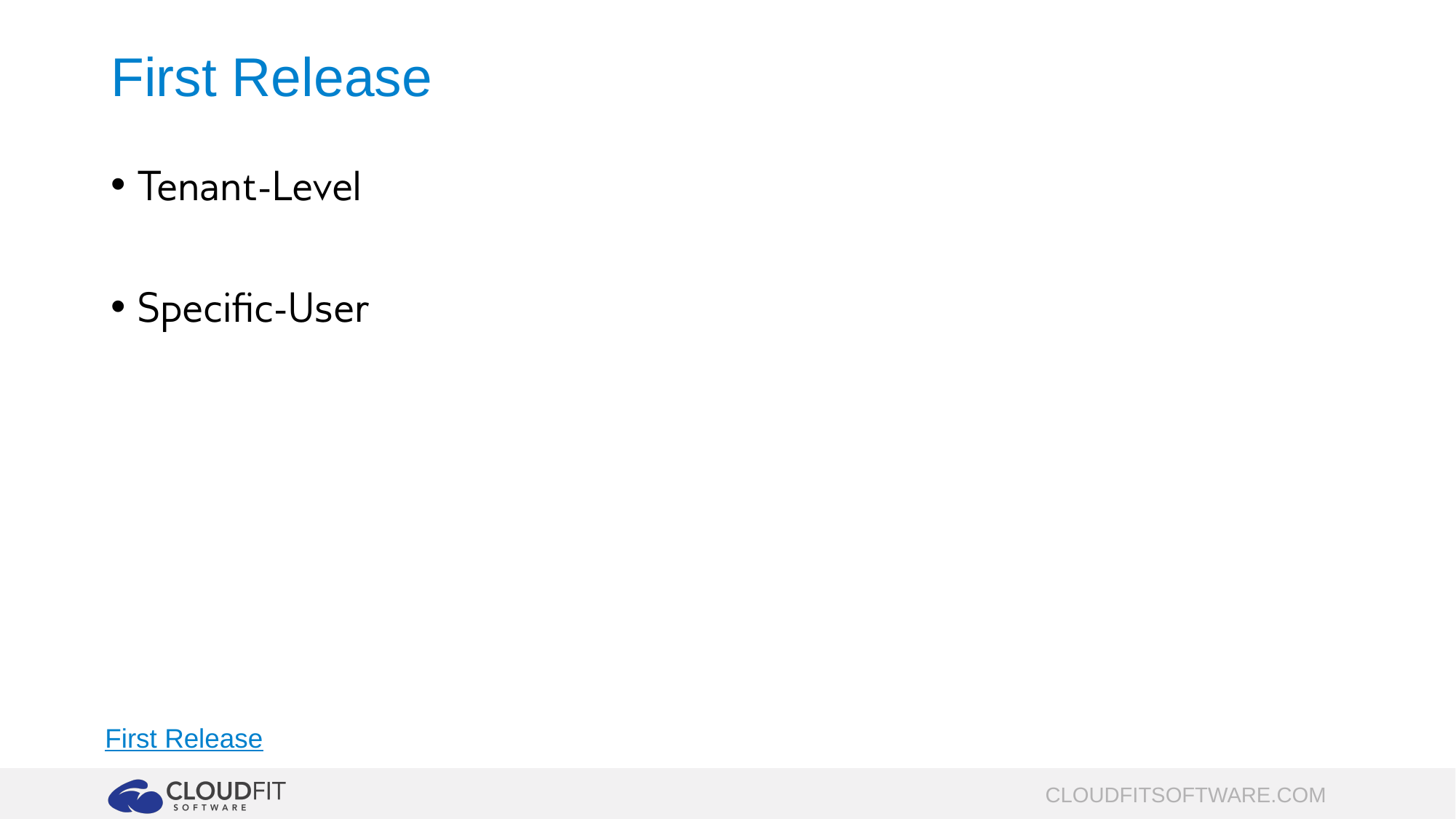

# First Release
Tenant-Level

Specific-User
First Release